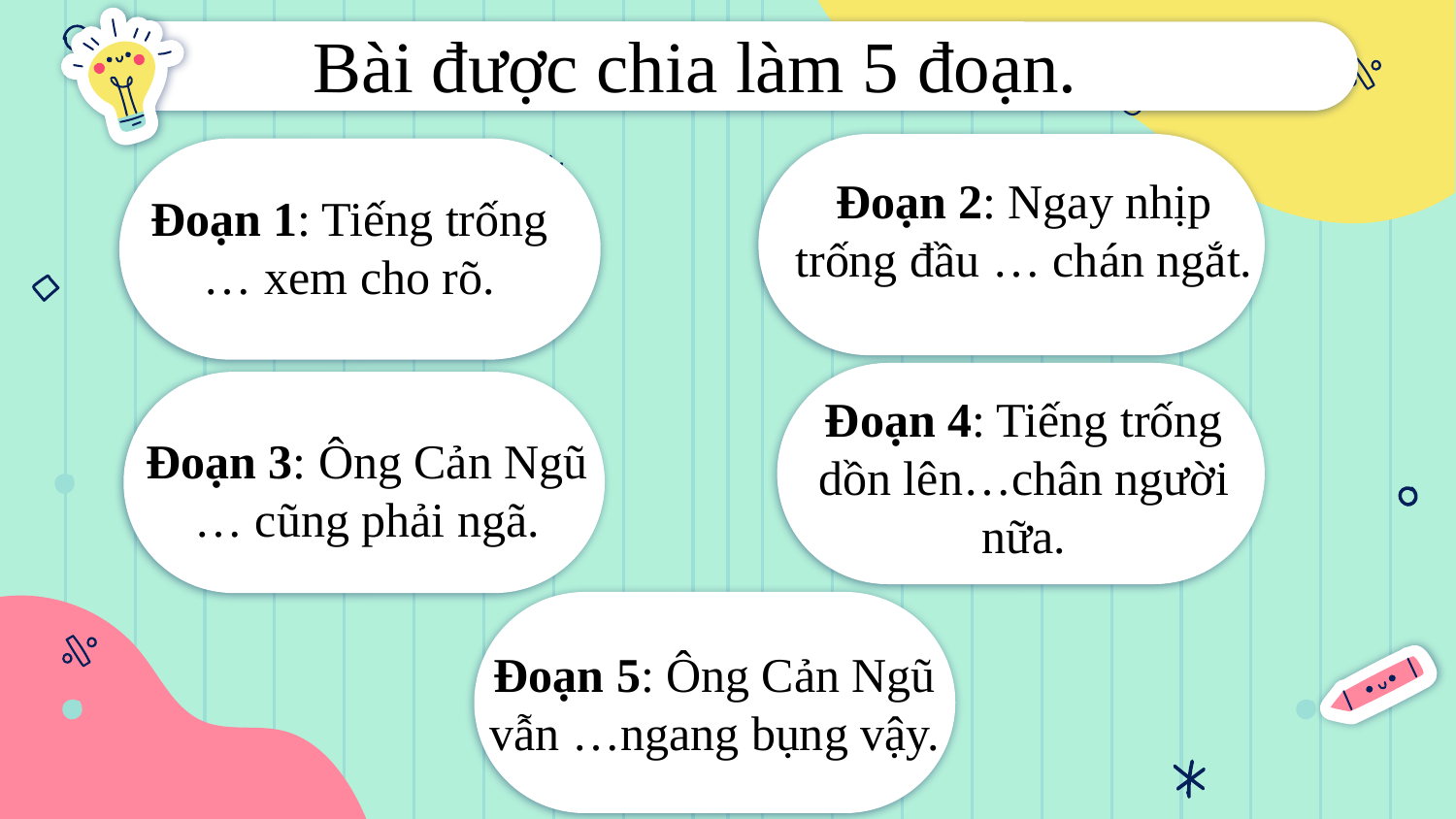

Bài được chia làm 5 đoạn.

Đoạn 2: Ngay nhịp trống đầu … chán ngắt.
Đoạn 1: Tiếng trống … xem cho rõ.

Đoạn 4: Tiếng trống dồn lên…chân người nữa.
Đoạn 3: Ông Cản Ngũ … cũng phải ngã.

Đoạn 5: Ông Cản Ngũ vẫn …ngang bụng vậy.